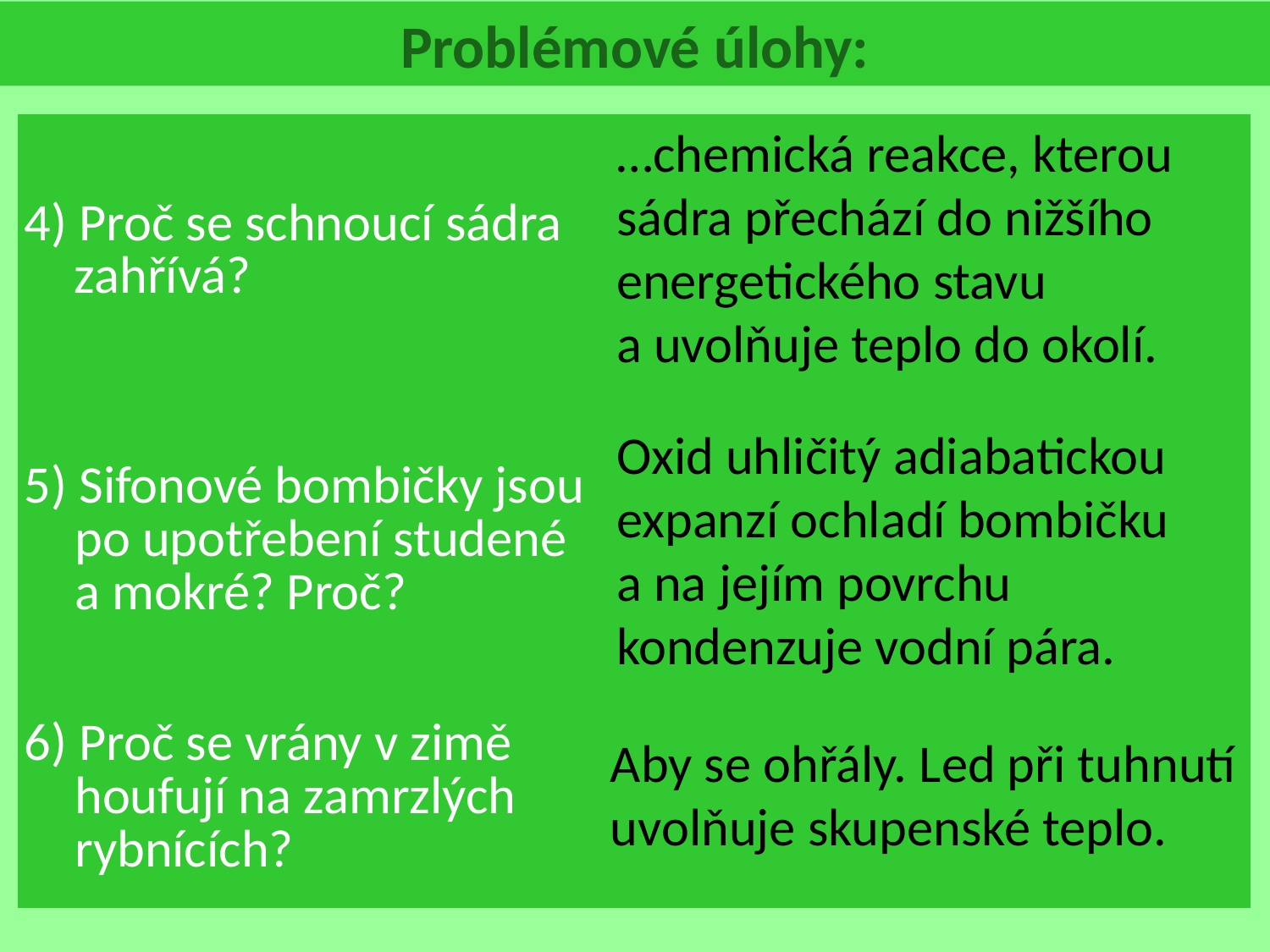

Problémové úlohy:
…chemická reakce, kterou sádra přechází do nižšího energetického stavu
a uvolňuje teplo do okolí.
| 4) Proč se schnoucí sádra zahřívá? |  |
| --- | --- |
| 5) Sifonové bombičky jsou po upotřebení studené a mokré? Proč? |  |
| 6) Proč se vrány v zimě houfují na zamrzlých rybnících? |  |
Oxid uhličitý adiabatickou expanzí ochladí bombičku
a na jejím povrchu kondenzuje vodní pára.
Aby se ohřály. Led při tuhnutí uvolňuje skupenské teplo.